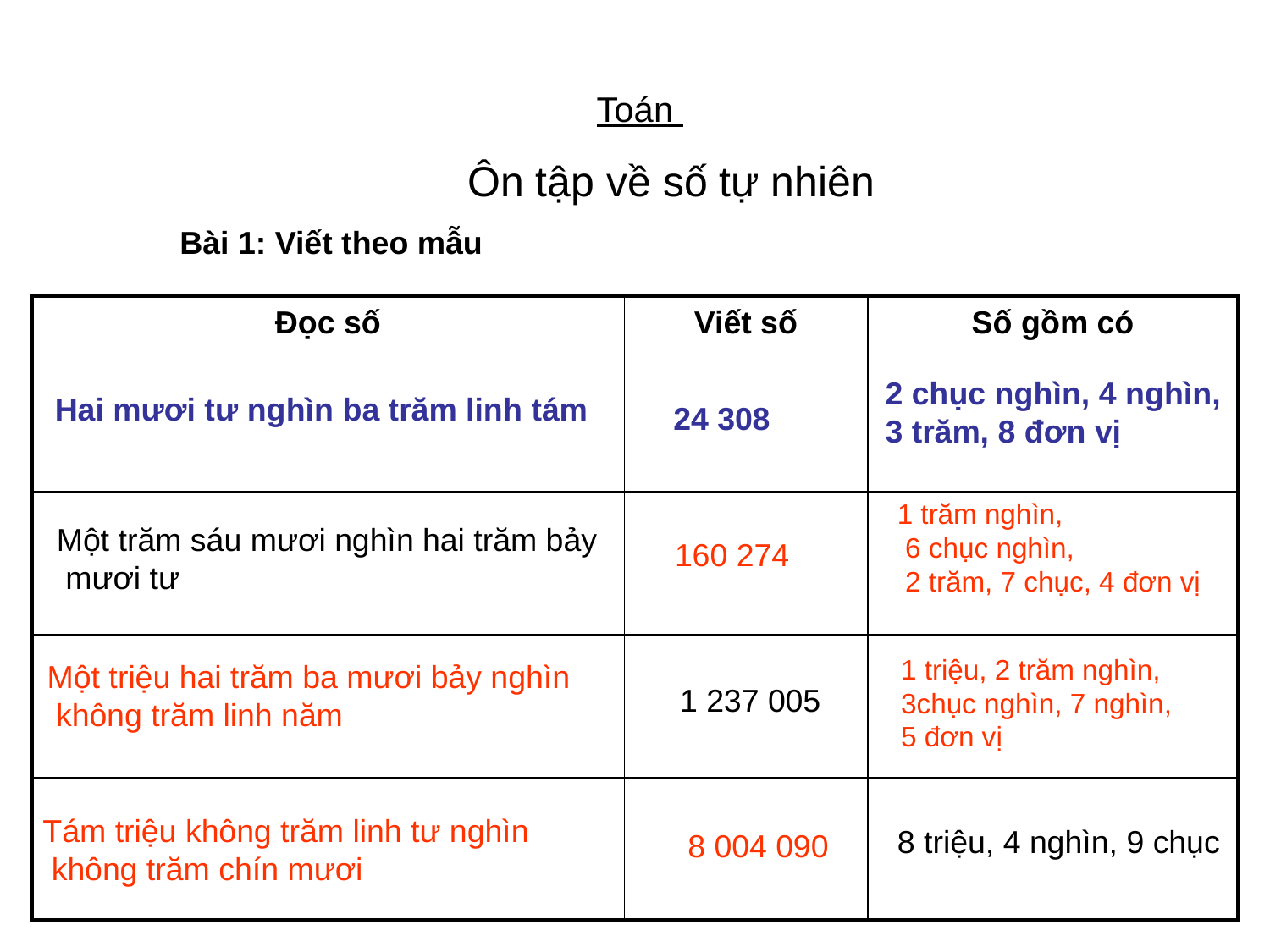

Toán
Ôn tập về số tự nhiên
Bài 1: Viết theo mẫu
| Đọc số | Viết số | Số gồm có |
| --- | --- | --- |
|  |  |  |
|  |  |  |
|  |  |  |
|  |  |  |
2 chục nghìn, 4 nghìn, 3 trăm, 8 đơn vị
Hai mươi tư nghìn ba trăm linh tám
24 308

1 trăm nghìn,
 6 chục nghìn,
 2 trăm, 7 chục, 4 đơn vị
Một trăm sáu mươi nghìn hai trăm bảy
 mươi tư
160 274

1 triệu, 2 trăm nghìn,
3chục nghìn, 7 nghìn,
5 đơn vị
Một triệu hai trăm ba mươi bảy nghìn
 không trăm linh năm
1 237 005
Tám triệu không trăm linh tư nghìn
 không trăm chín mươi
8 triệu, 4 nghìn, 9 chục
8 004 090